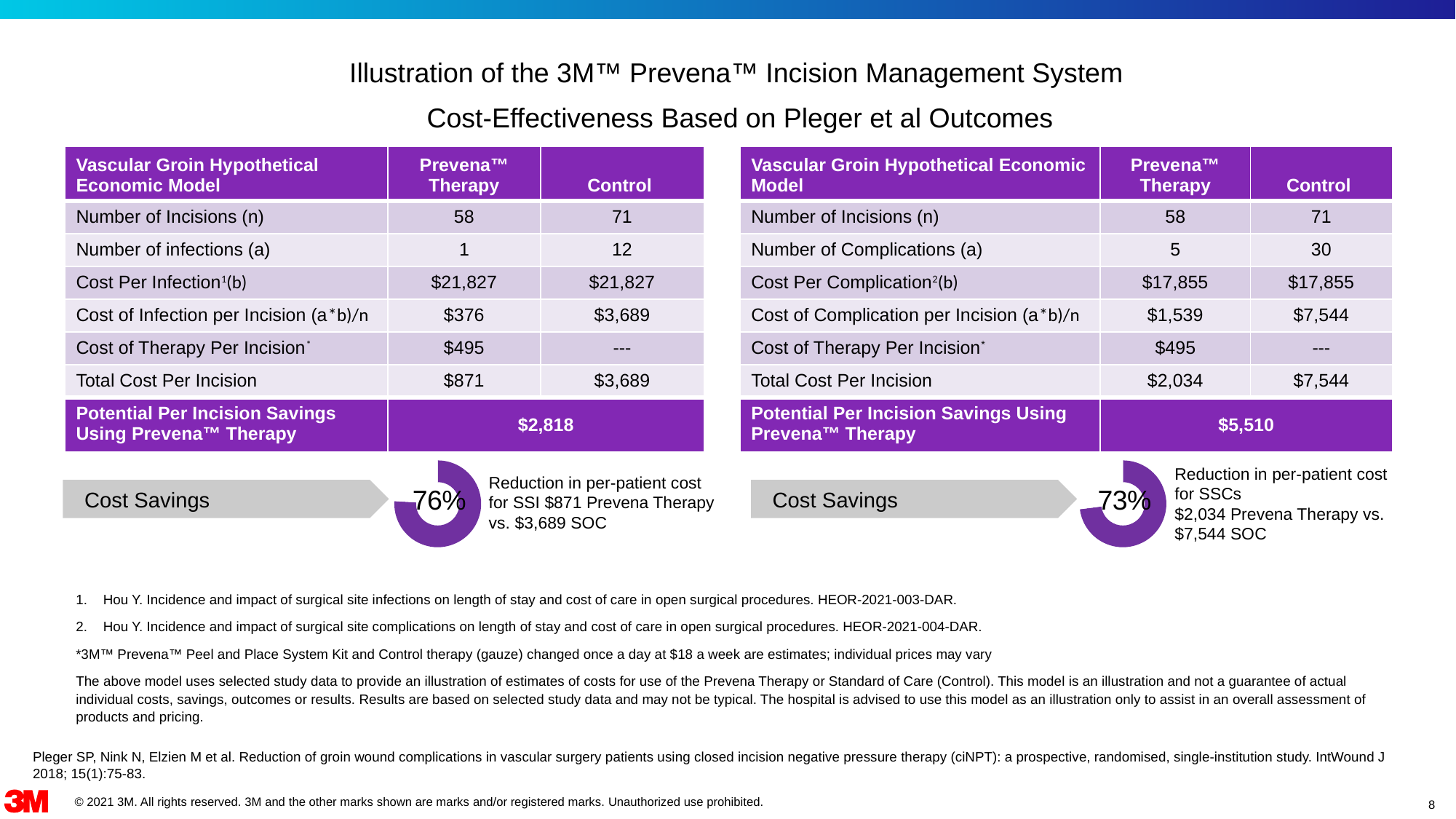

Illustration of the 3M™ Prevena™ Incision Management System
Cost-Effectiveness Based on Pleger et al Outcomes

| Vascular Groin Hypothetical Economic Model | Prevena™ Therapy | Control |
| --- | --- | --- |
| Number of Incisions (n) | 58 | 71 |
| Number of infections (a) | 1 | 12 |
| Cost Per Infection1(b) | $21,827 | $21,827 |
| Cost of Infection per Incision (a\*b)/n | $376 | $3,689 |
| Cost of Therapy Per Incision\* | $495 | --- |
| Total Cost Per Incision | $871 | $3,689 |
| Potential Per Incision Savings Using Prevena™ Therapy | $2,818 |  |
| Vascular Groin Hypothetical Economic Model | Prevena™ Therapy | Control |
| --- | --- | --- |
| Number of Incisions (n) | 58 | 71 |
| Number of Complications (a) | 5 | 30 |
| Cost Per Complication2(b) | $17,855 | $17,855 |
| Cost of Complication per Incision (a\*b)/n | $1,539 | $7,544 |
| Cost of Therapy Per Incision\* | $495 | --- |
| Total Cost Per Incision | $2,034 | $7,544 |
| Potential Per Incision Savings Using Prevena™ Therapy | $5,510 |  |

### Chart

| Category |  |
|---|---|
| Percentage | 0.76 |
| Remainder | 0.24 |

### Chart

| Category |  |
|---|---|
| Percentage | 0.73 |
| Remainder | 0.27 |
Reduction in per-patient cost
for SSCs
$2,034 Prevena Therapy vs.
$7,544 SOC

Reduction in per-patient cost
for SSI $871 Prevena Therapy vs. $3,689 SOC
Cost Savings
Cost Savings
Hou Y. Incidence and impact of surgical site infections on length of stay and cost of care in open surgical procedures. HEOR-2021-003-DAR.
Hou Y. Incidence and impact of surgical site complications on length of stay and cost of care in open surgical procedures. HEOR-2021-004-DAR.
*3M™ Prevena™ Peel and Place System Kit and Control therapy (gauze) changed once a day at $18 a week are estimates; individual prices may vary
The above model uses selected study data to provide an illustration of estimates of costs for use of the Prevena Therapy or Standard of Care (Control). This model is an illustration and not a guarantee of actual individual costs, savings, outcomes or results. Results are based on selected study data and may not be typical. The hospital is advised to use this model as an illustration only to assist in an overall assessment of products and pricing.
Pleger SP, Nink N, Elzien M et al. Reduction of groin wound complications in vascular surgery patients using closed incision negative pressure therapy (ciNPT): a prospective, randomised, single-institution study. IntWound J 2018; 15(1):75-83.